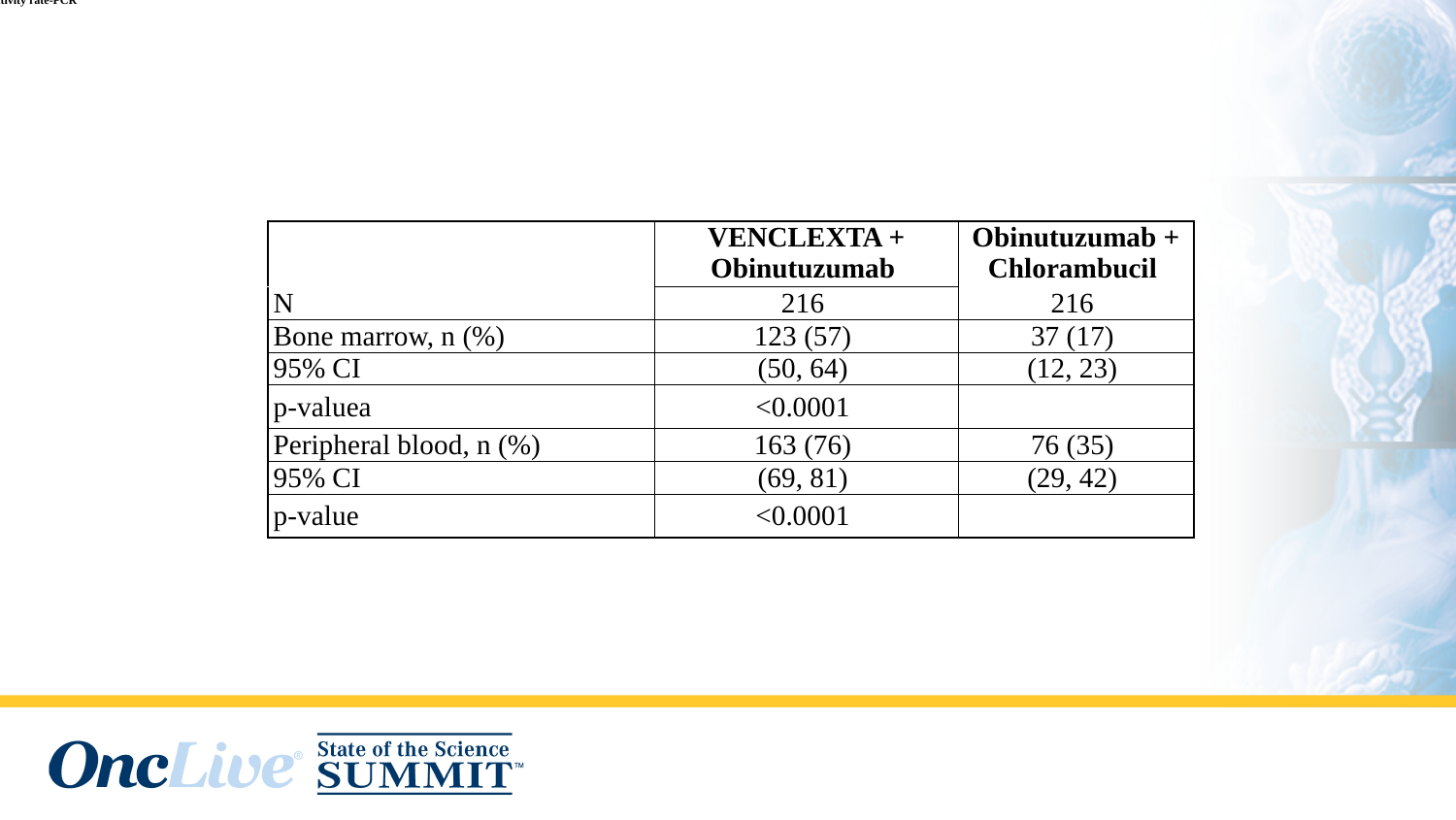

# MRD negativity rate-PCR
155
|  | VENCLEXTA + Obinutuzumab | Obinutuzumab + Chlorambucil |
| --- | --- | --- |
| N | 216 | 216 |
| Bone marrow, n (%) | 123 (57) | 37 (17) |
| 95% CI | (50, 64) | (12, 23) |
| p-valuea | <0.0001 |  |
| Peripheral blood, n (%) | 163 (76) | 76 (35) |
| 95% CI | (69, 81) | (29, 42) |
| p-value | <0.0001 |  |